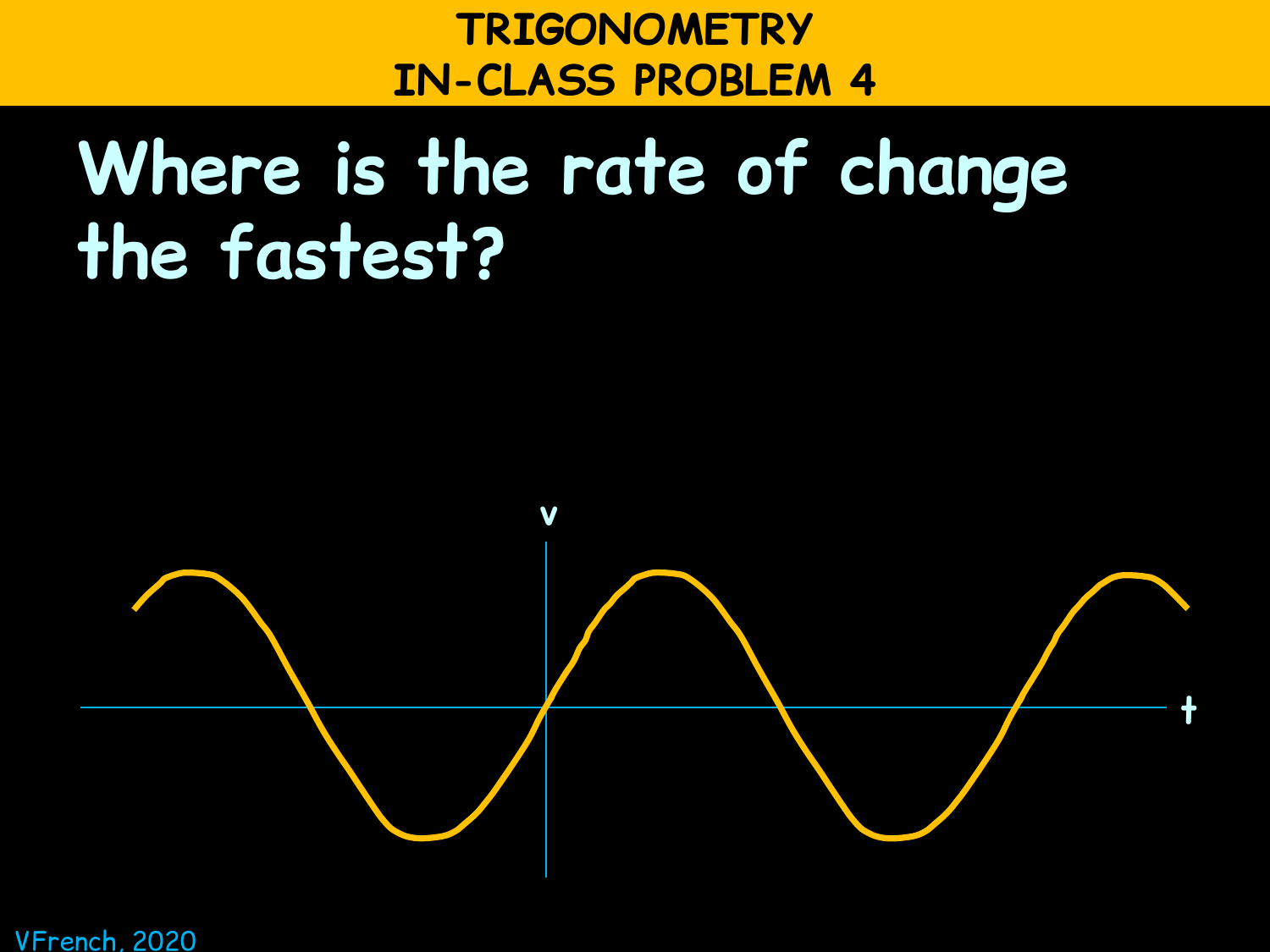

TRIGONOMETRY
IN-CLASS PROBLEM 4
Where is the rate of change the fastest?
v

t
VFrench, 2020